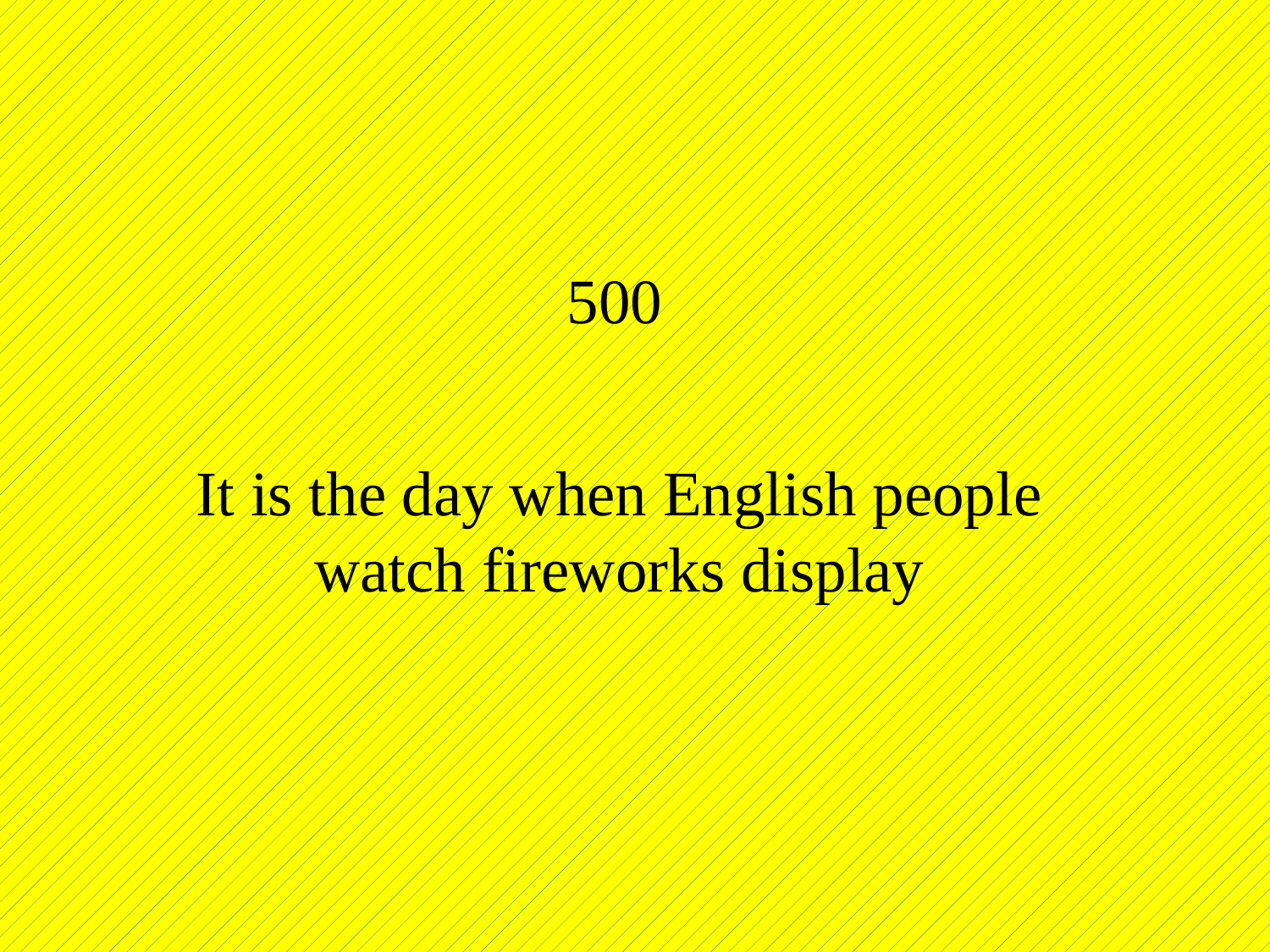

# 500
It is the day when English people watch fireworks display